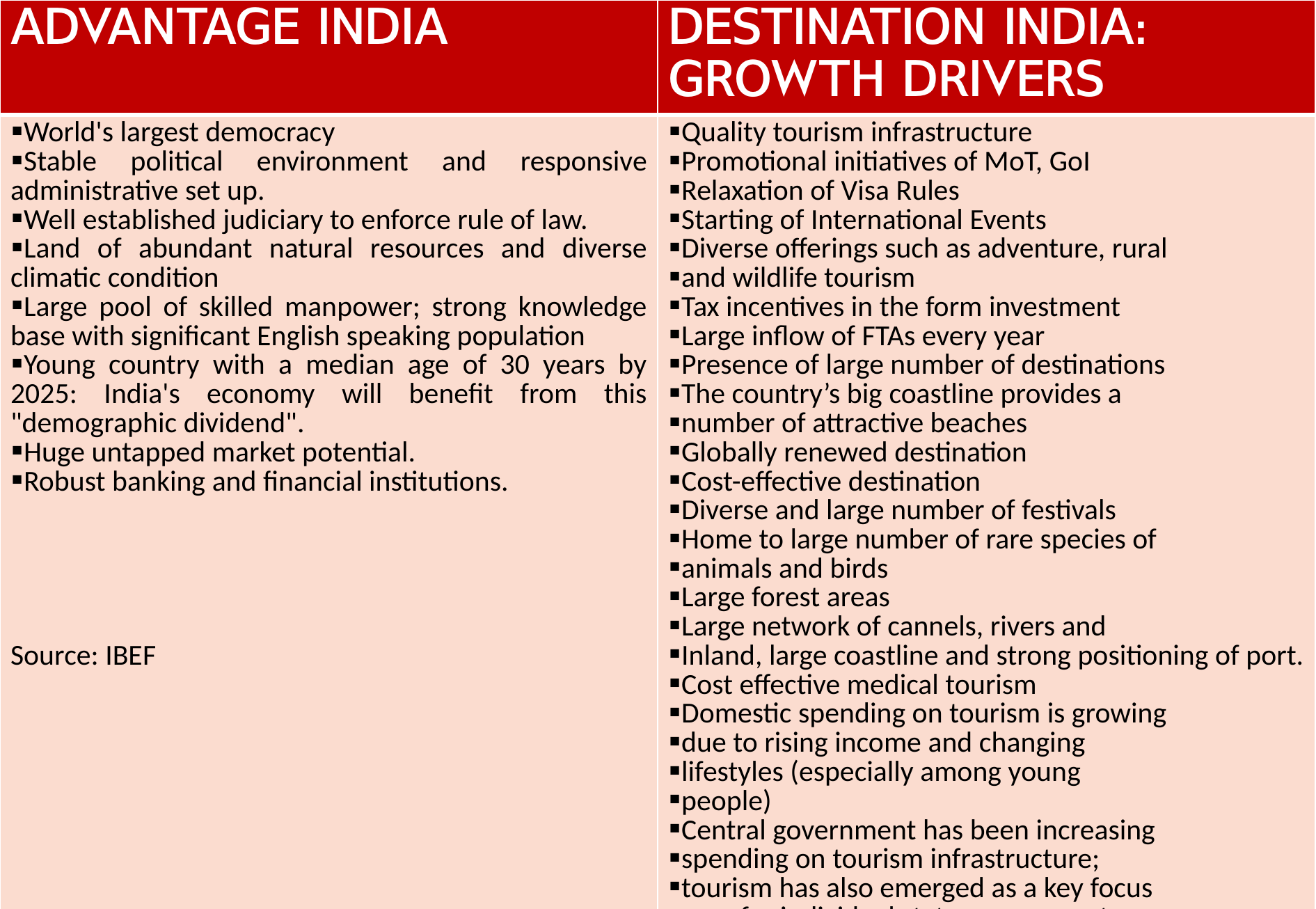

| ADVANTAGE INDIA | DESTINATION INDIA: GROWTH DRIVERS |
| --- | --- |
| World's largest democracy Stable political environment and responsive administrative set up. Well established judiciary to enforce rule of law. Land of abundant natural resources and diverse climatic condition Large pool of skilled manpower; strong knowledge base with significant English speaking population Young country with a median age of 30 years by 2025: India's economy will benefit from this "demographic dividend". Huge untapped market potential. Robust banking and financial institutions. Source: IBEF | Quality tourism infrastructure Promotional initiatives of MoT, GoI Relaxation of Visa Rules Starting of International Events Diverse offerings such as adventure, rural and wildlife tourism Tax incentives in the form investment Large inflow of FTAs every year Presence of large number of destinations The country’s big coastline provides a number of attractive beaches Globally renewed destination Cost-effective destination Diverse and large number of festivals Home to large number of rare species of animals and birds Large forest areas Large network of cannels, rivers and Inland, large coastline and strong positioning of port. Cost effective medical tourism Domestic spending on tourism is growing due to rising income and changing lifestyles (especially among young people) Central government has been increasing spending on tourism infrastructure; tourism has also emerged as a key focus area for individual state governments |